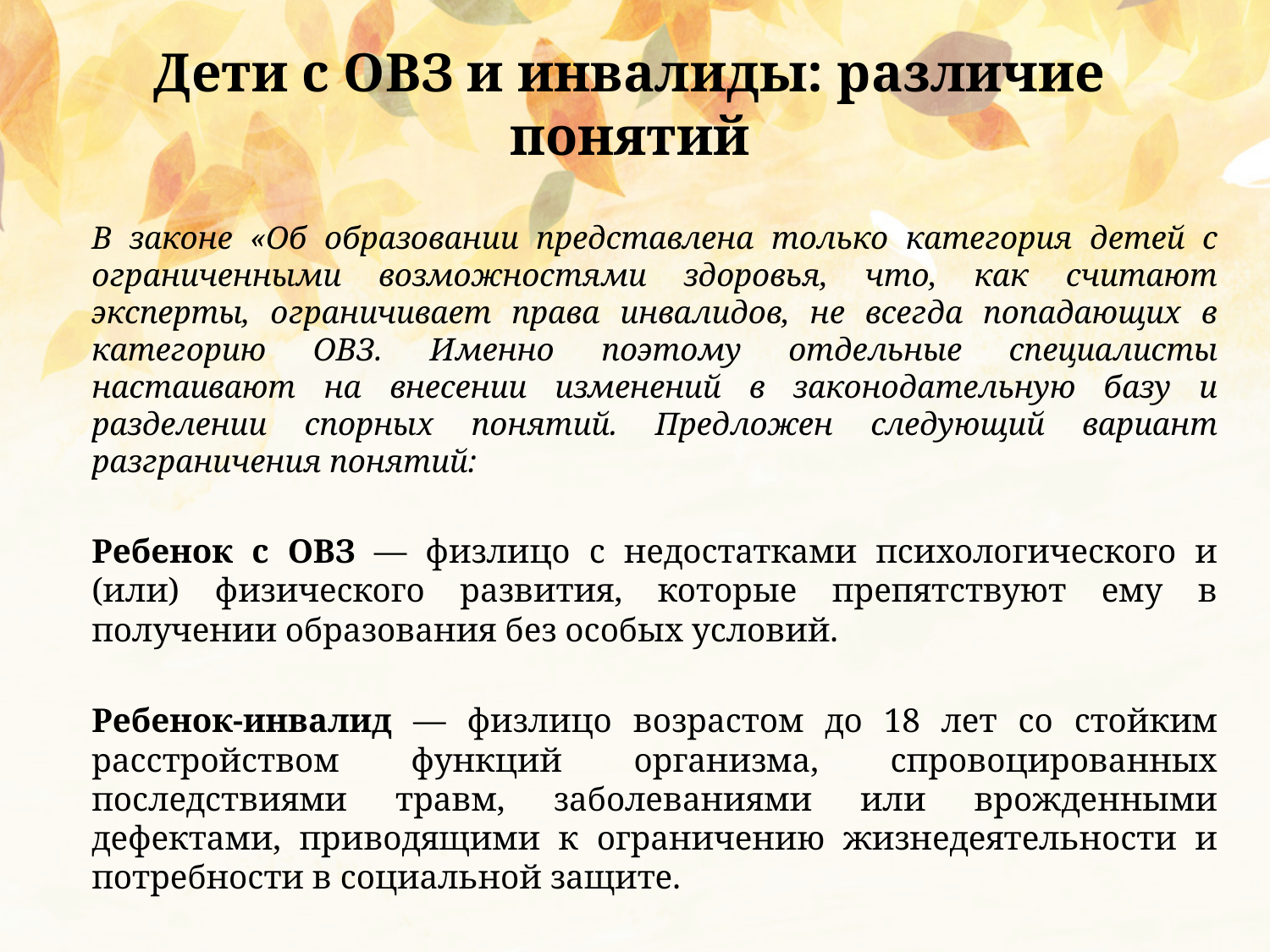

# Дети с ОВЗ и инвалиды: различие понятий

		В законе «Об образовании представлена только категория детей с ограниченными возможностями здоровья, что, как считают эксперты, ограничивает права инвалидов, не всегда попадающих в категорию ОВЗ. Именно поэтому отдельные специалисты настаивают на внесении изменений в законодательную базу и разделении спорных понятий. Предложен следующий вариант разграничения понятий:

		Ребенок с ОВЗ — физлицо с недостатками психологического и (или) физического развития, которые препятствуют ему в получении образования без особых условий.

		Ребенок-инвалид — физлицо возрастом до 18 лет со стойким расстройством функций организма, спровоцированных последствиями травм, заболеваниями или врожденными дефектами, приводящими к ограничению жизнедеятельности и потребности в социальной защите.